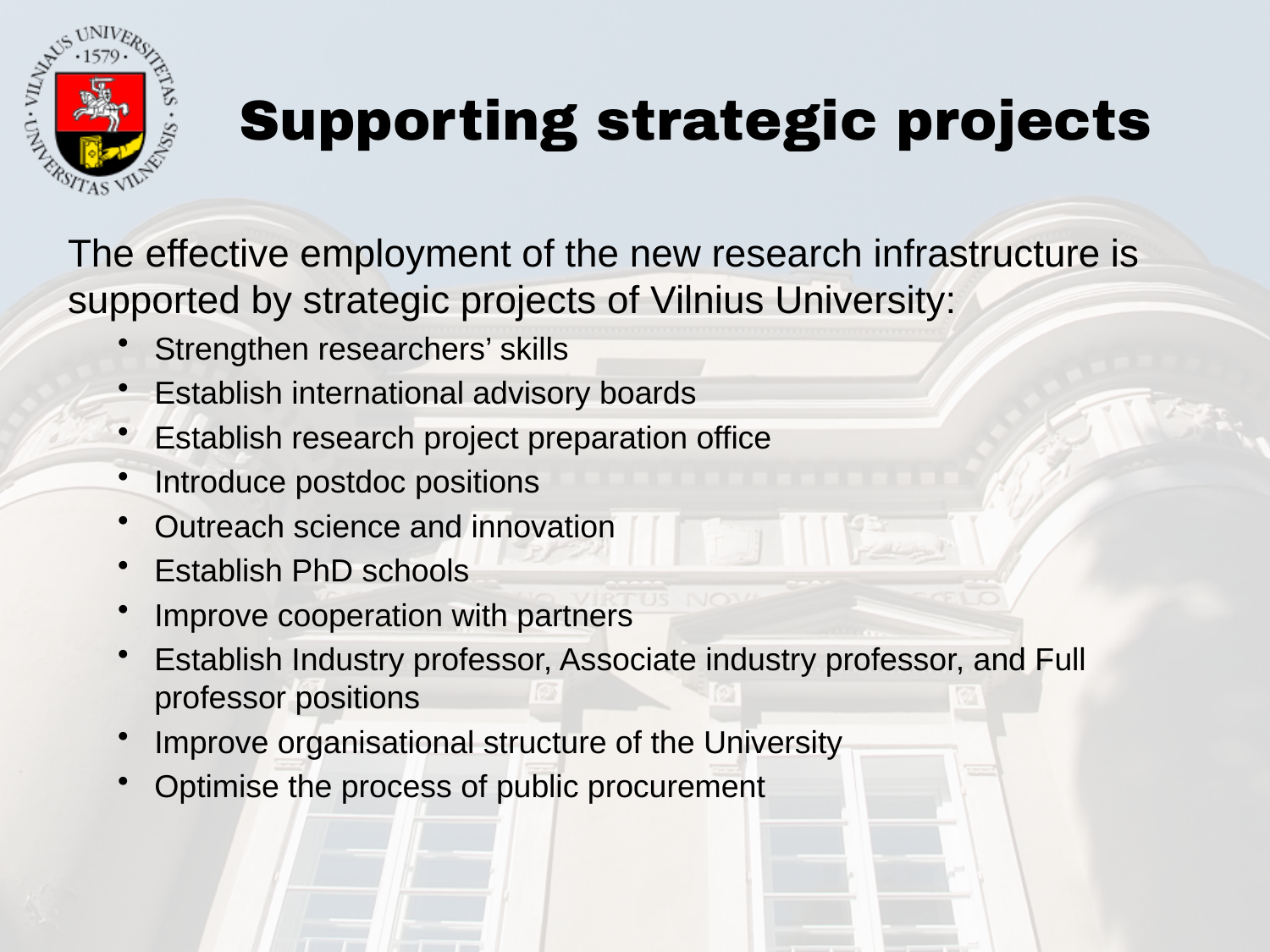

# Supporting strategic projects
The effective employment of the new research infrastructure is supported by strategic projects of Vilnius University:
Strengthen researchers’ skills
Establish international advisory boards
Establish research project preparation office
Introduce postdoc positions
Outreach science and innovation
Establish PhD schools
Improve cooperation with partners
Establish Industry professor, Associate industry professor, and Full professor positions
Improve organisational structure of the University
Optimise the process of public procurement